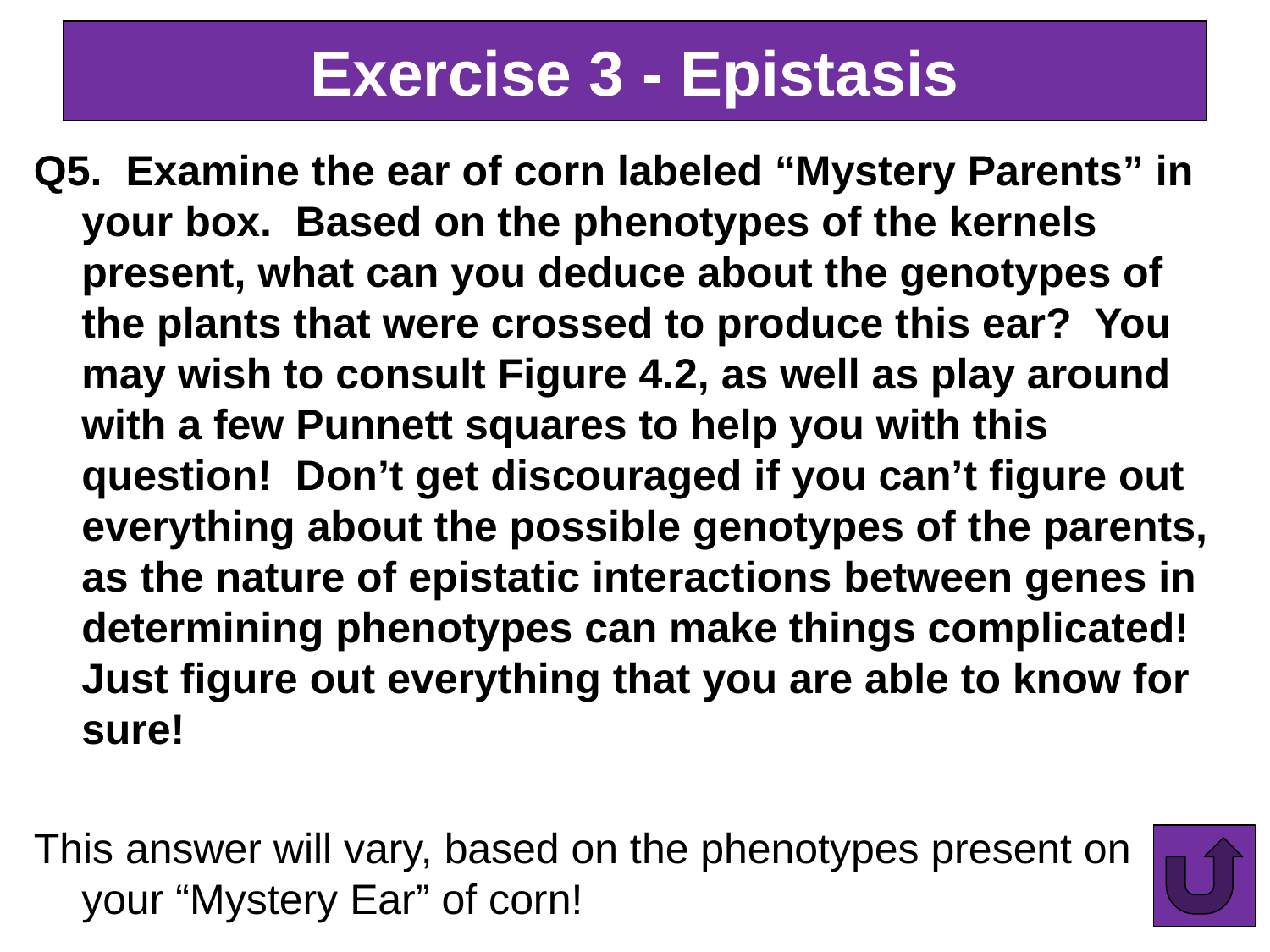

# Exercise 3 - Epistasis
Q5.  Examine the ear of corn labeled “Mystery Parents” in your box.  Based on the phenotypes of the kernels present, what can you deduce about the genotypes of the plants that were crossed to produce this ear?  You may wish to consult Figure 4.2, as well as play around with a few Punnett squares to help you with this question!  Don’t get discouraged if you can’t figure out everything about the possible genotypes of the parents, as the nature of epistatic interactions between genes in determining phenotypes can make things complicated!  Just figure out everything that you are able to know for sure!

This answer will vary, based on the phenotypes present on your “Mystery Ear” of corn!

119